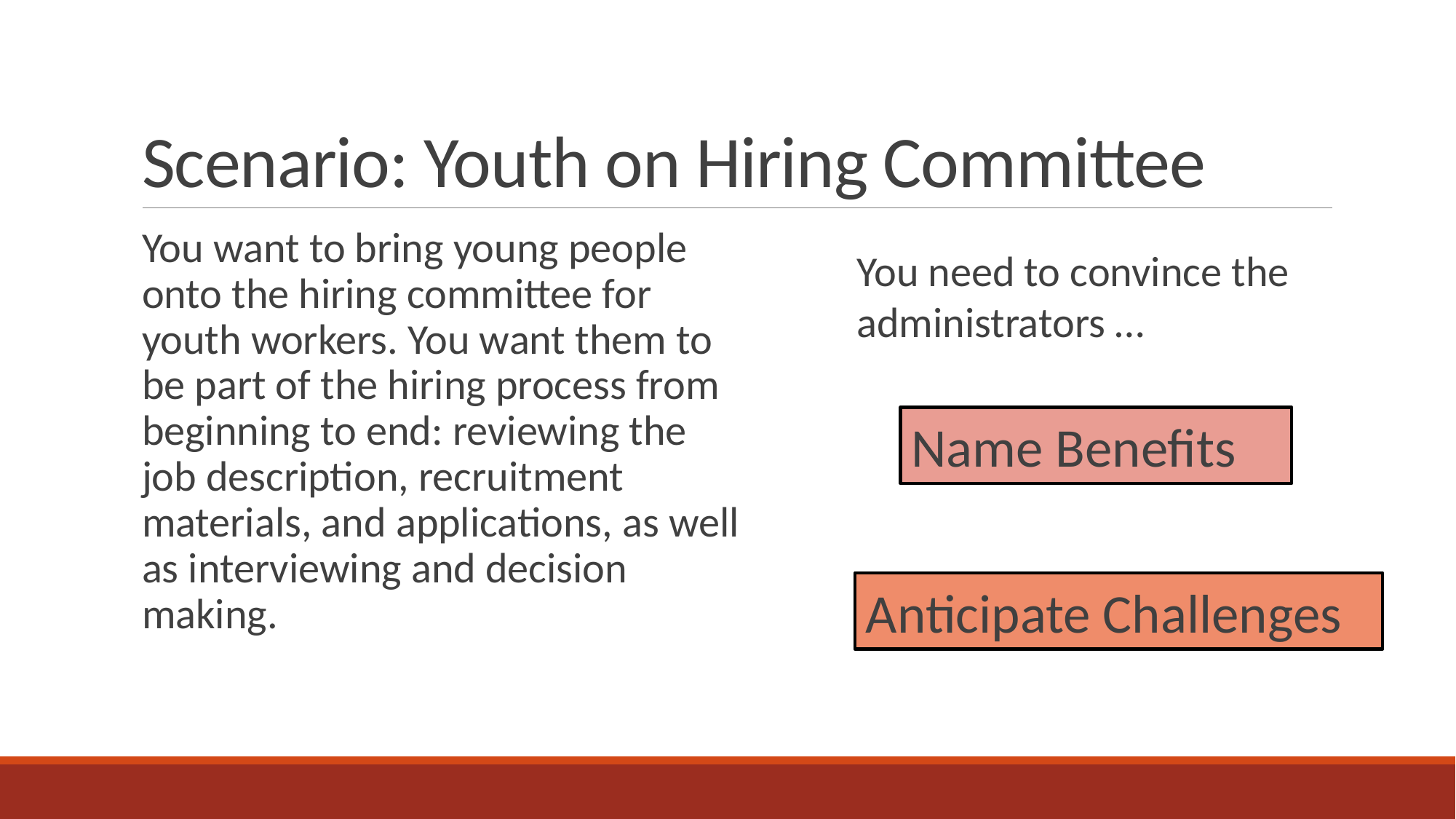

# Scenario: Youth on Hiring Committee
You want to bring young people onto the hiring committee for youth workers. You want them to be part of the hiring process from beginning to end: reviewing the job description, recruitment materials, and applications, as well as interviewing and decision making.
You need to convince the administrators …
Name Benefits
Anticipate Challenges